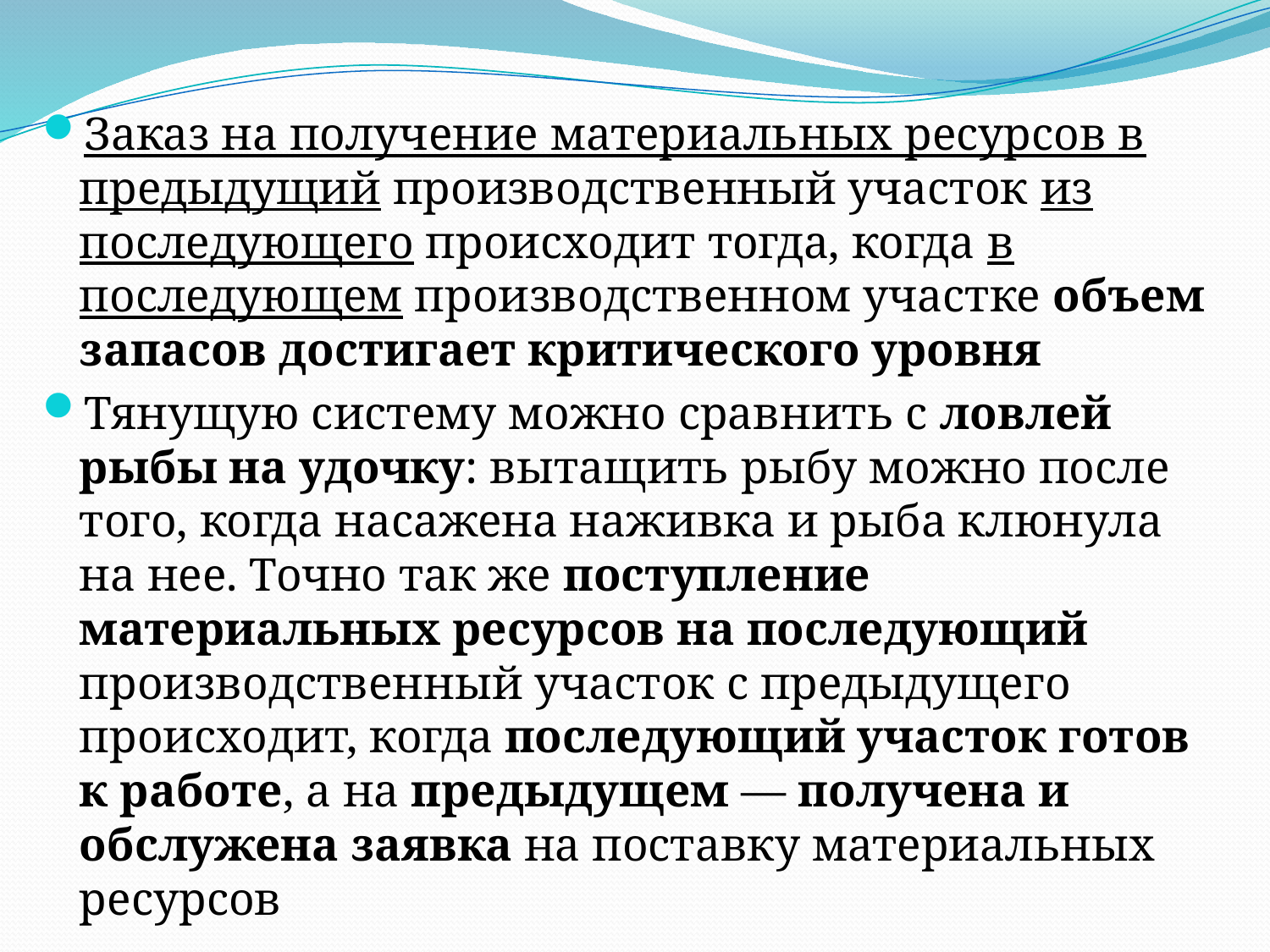

Заказ на получение материальных ресурсов в предыдущий производственный участок из последующего происходит тогда, когда в последующем производственном участке объем запасов достигает критического уровня
Тянущую систему можно сравнить с ловлей рыбы на удочку: вытащить рыбу можно после того, когда насажена наживка и рыба клюнула на нее. Точно так же поступление материальных ресурсов на последующий производственный участок с предыдущего происходит, когда последующий участок готов к работе, а на предыдущем — получена и обслужена заявка на поставку материальных ресурсов